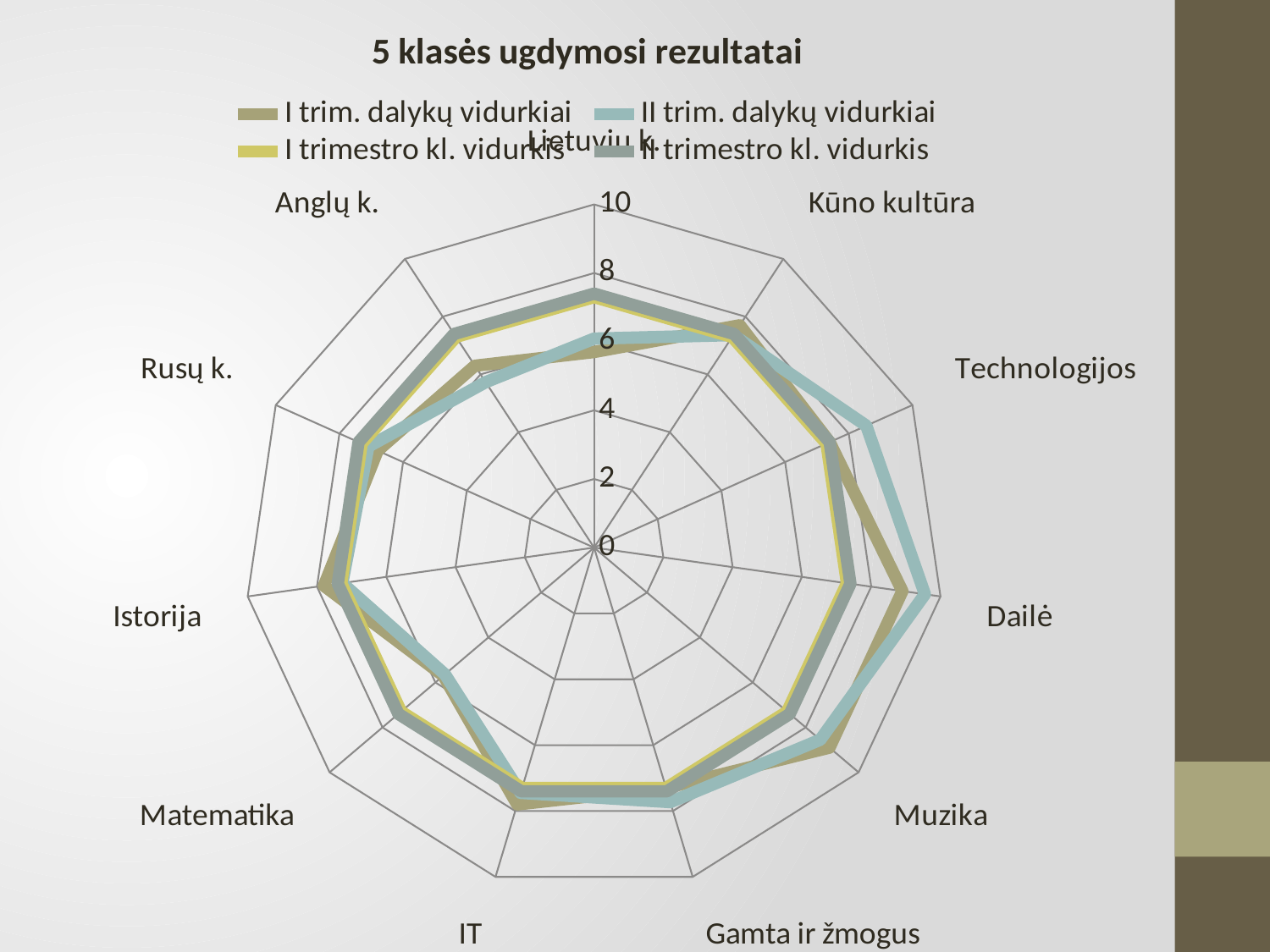

### Chart: 5 klasės ugdymosi rezultatai

| Category | I trim. dalykų vidurkiai | II trim. dalykų vidurkiai | I trimestro kl. vidurkis | II trimestro kl. vidurkis |
|---|---|---|---|---|
| Lietuvių k. | 5.7 | 6.09 | 7.3 | 7.4 |
| Anglų k. | 6.3 | 5.73 | 7.3 | 7.4 |
| Rusų k. | 6.8 | 7.09 | 7.3 | 7.4 |
| Istorija | 7.8 | 7.27 | 7.3 | 7.4 |
| Matematika | 5.7 | 5.64 | 7.3 | 7.4 |
| IT | 7.8 | 7.45 | 7.3 | 7.4 |
| Gamta ir žmogus | 7.3 | 7.73 | 7.3 | 7.4 |
| Muzika | 8.9 | 8.55 | 7.3 | 7.4 |
| Dailė | 8.9 | 9.55 | 7.3 | 7.4 |
| Technologijos | 7.4 | 8.55 | 7.3 | 7.4 |
| Kūno kultūra | 7.7 | 7.36 | 7.3 | 7.4 |